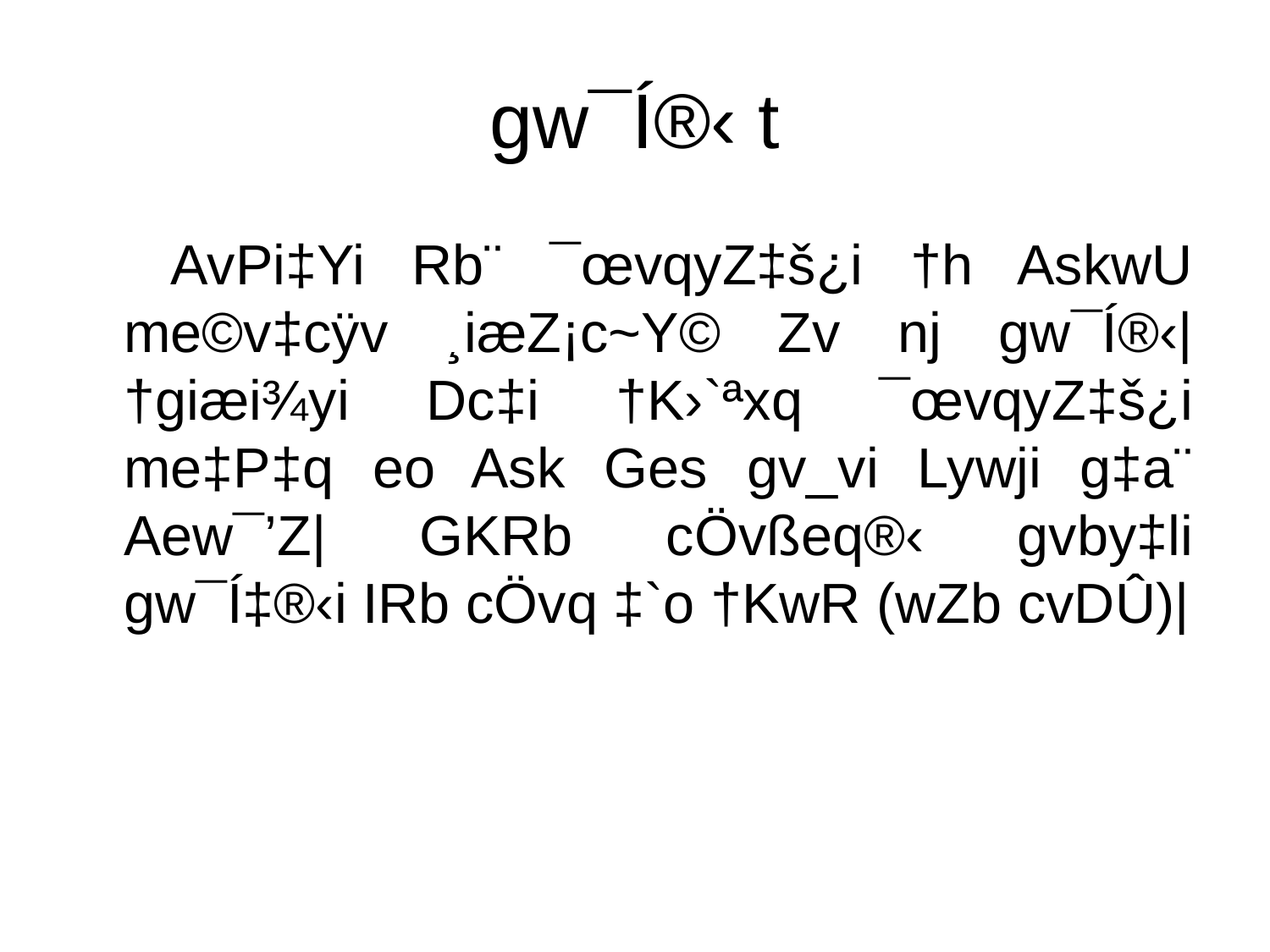

# gw¯Í®‹ t
  AvPi‡Yi Rb¨ ¯œvqyZ‡š¿i †h AskwU me©v‡cÿv ¸iæZ¡c~Y© Zv nj gw¯Í®‹| †giæi¾yi Dc‡i †K›`ªxq ¯œvqyZ‡š¿i me‡P‡q eo Ask Ges gv_vi Lywji g‡a¨ Aew¯’Z| GKRb cÖvßeq®‹ gvby‡li gw¯Í‡®‹i IRb cÖvq ‡`o †KwR (wZb cvDÛ)|